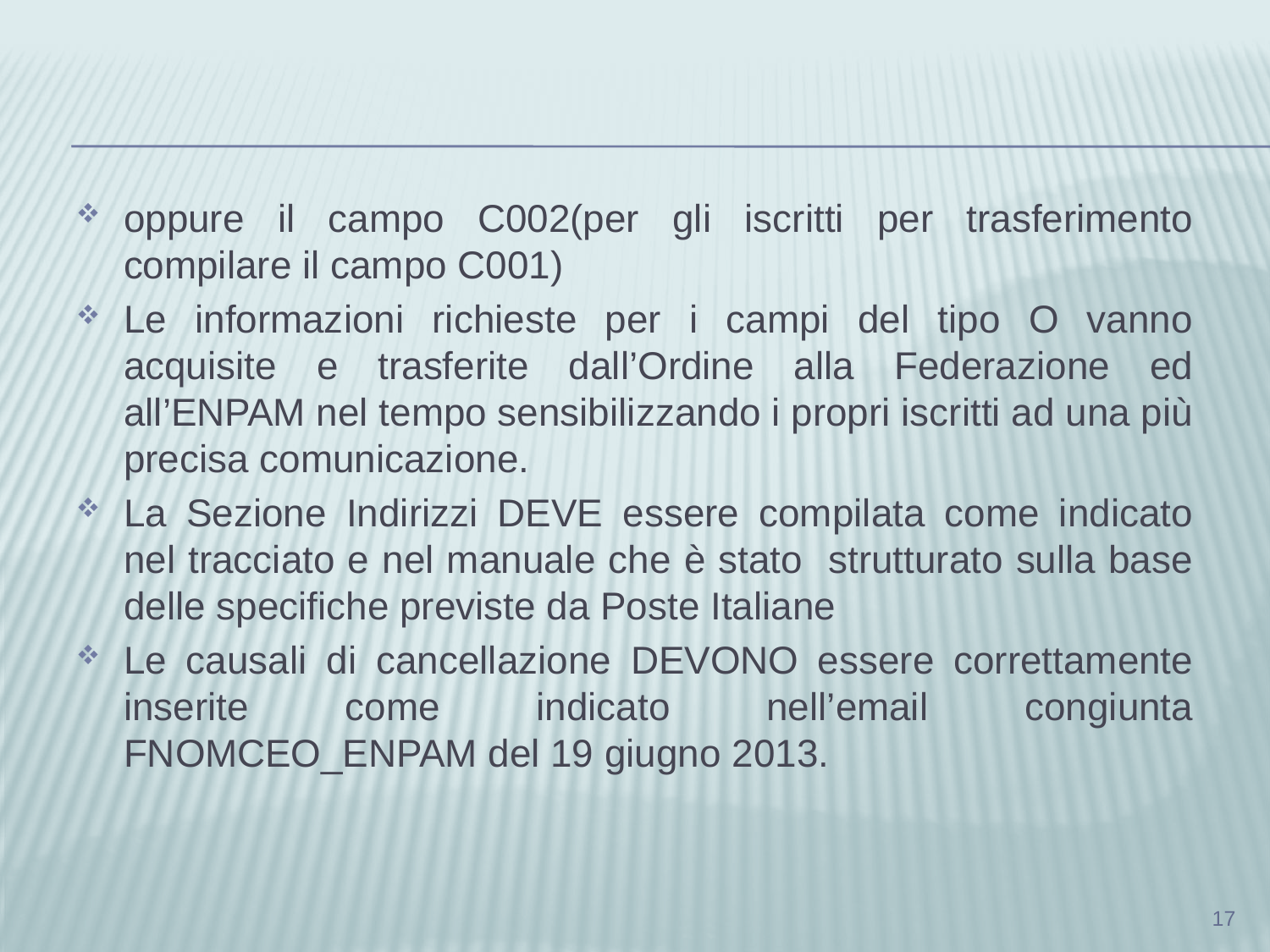

oppure il campo C002(per gli iscritti per trasferimento compilare il campo C001)
Le informazioni richieste per i campi del tipo O vanno acquisite e trasferite dall’Ordine alla Federazione ed all’ENPAM nel tempo sensibilizzando i propri iscritti ad una più precisa comunicazione.
La Sezione Indirizzi DEVE essere compilata come indicato nel tracciato e nel manuale che è stato  strutturato sulla base delle specifiche previste da Poste Italiane
Le causali di cancellazione DEVONO essere correttamente inserite come indicato nell’email congiunta FNOMCEO_ENPAM del 19 giugno 2013.
17